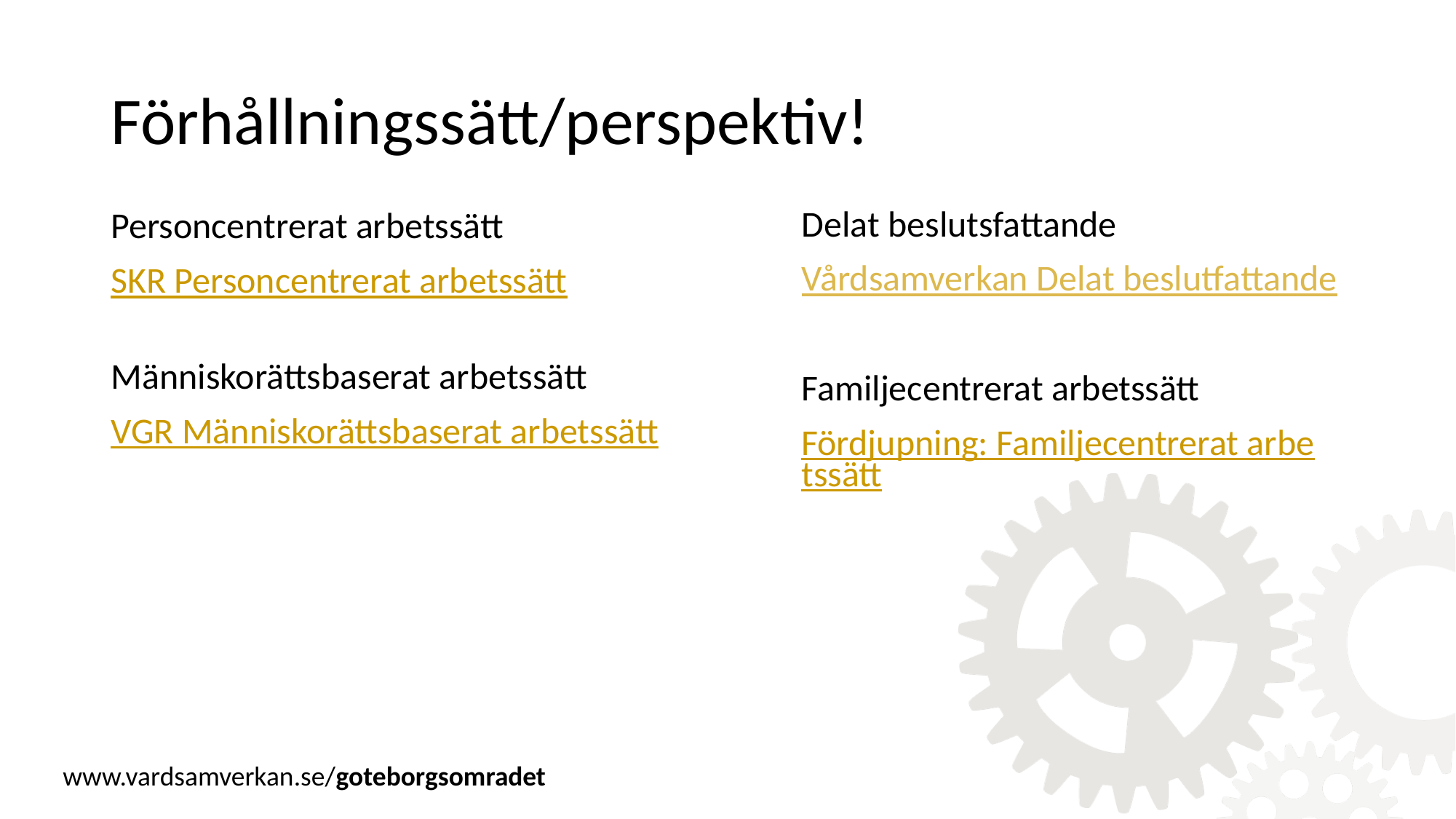

# Förhållningssätt/perspektiv!
Delat beslutsfattande
Vårdsamverkan Delat beslutfattande
Personcentrerat arbetssätt
SKR Personcentrerat arbetssätt

Människorättsbaserat arbetssätt
VGR Människorättsbaserat arbetssätt

Familjecentrerat arbetssätt
Fördjupning: Familjecentrerat arbetssätt